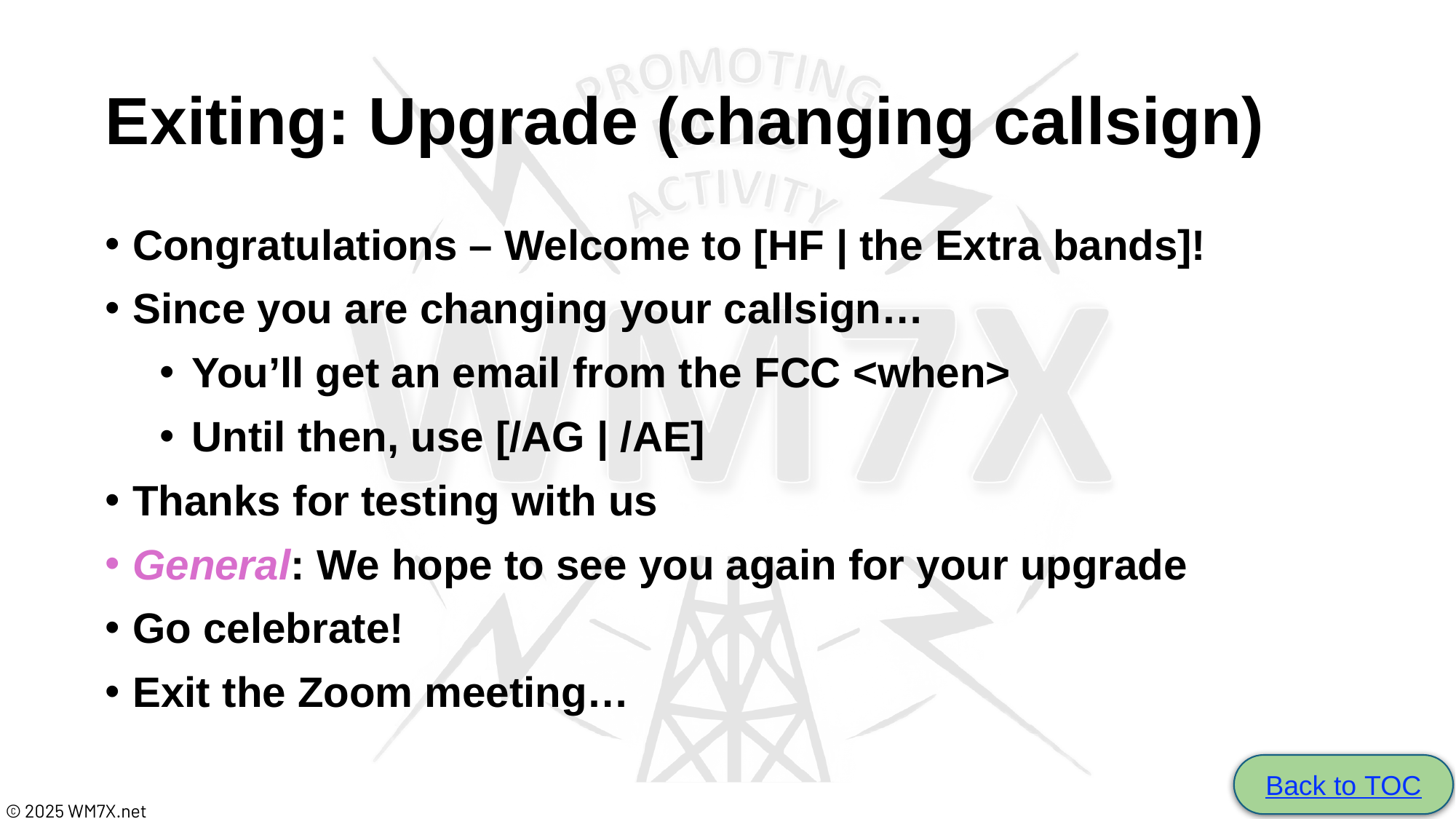

# Exiting: Upgrade (changing callsign)
Congratulations – Welcome to [HF | the Extra bands]!
Since you are changing your callsign…
You’ll get an email from the FCC <when>
Until then, use [/AG | /AE]
Thanks for testing with us
General: We hope to see you again for your upgrade
Go celebrate!
Exit the Zoom meeting…
Back to TOC